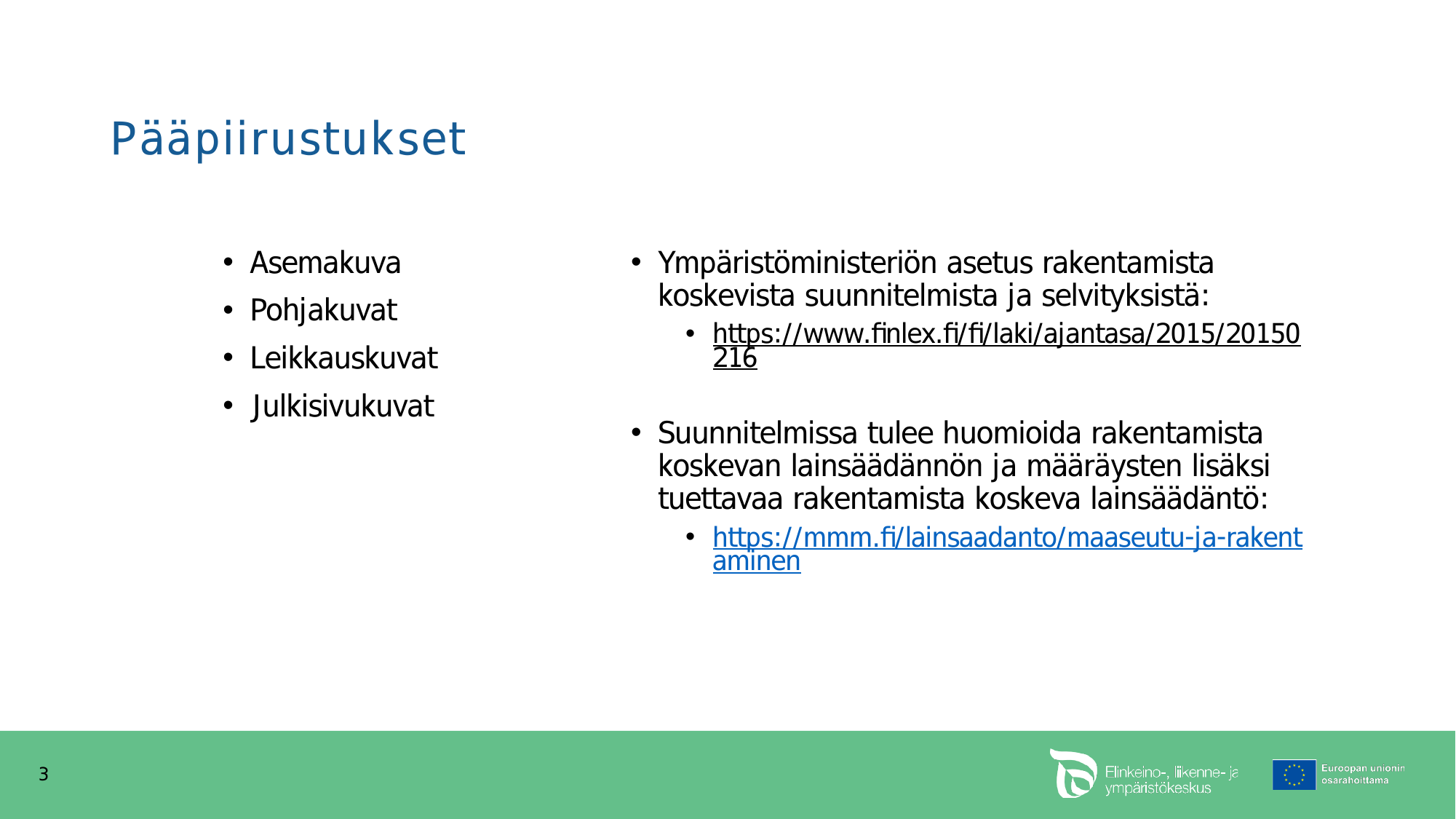

# Pääpiirustukset
Asemakuva
Pohjakuvat
Leikkauskuvat
Julkisivukuvat
Ympäristöministeriön asetus rakentamista koskevista suunnitelmista ja selvityksistä:
https://www.finlex.fi/fi/laki/ajantasa/2015/20150216
Suunnitelmissa tulee huomioida rakentamista koskevan lainsäädännön ja määräysten lisäksi tuettavaa rakentamista koskeva lainsäädäntö:
https://mmm.fi/lainsaadanto/maaseutu-ja-rakentaminen